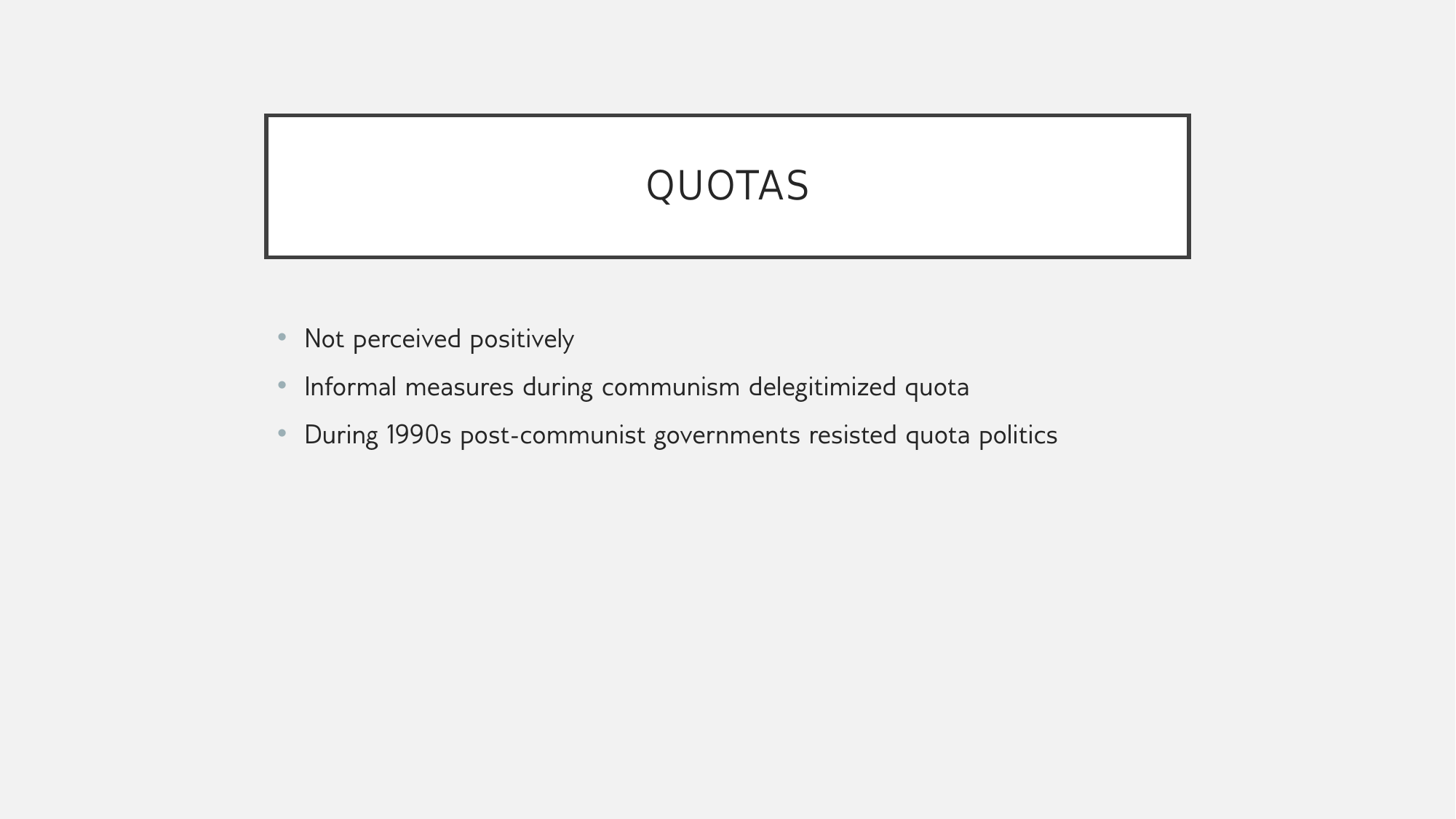

# quotas
Not perceived positively
Informal measures during communism delegitimized quota
During 1990s post-communist governments resisted quota politics